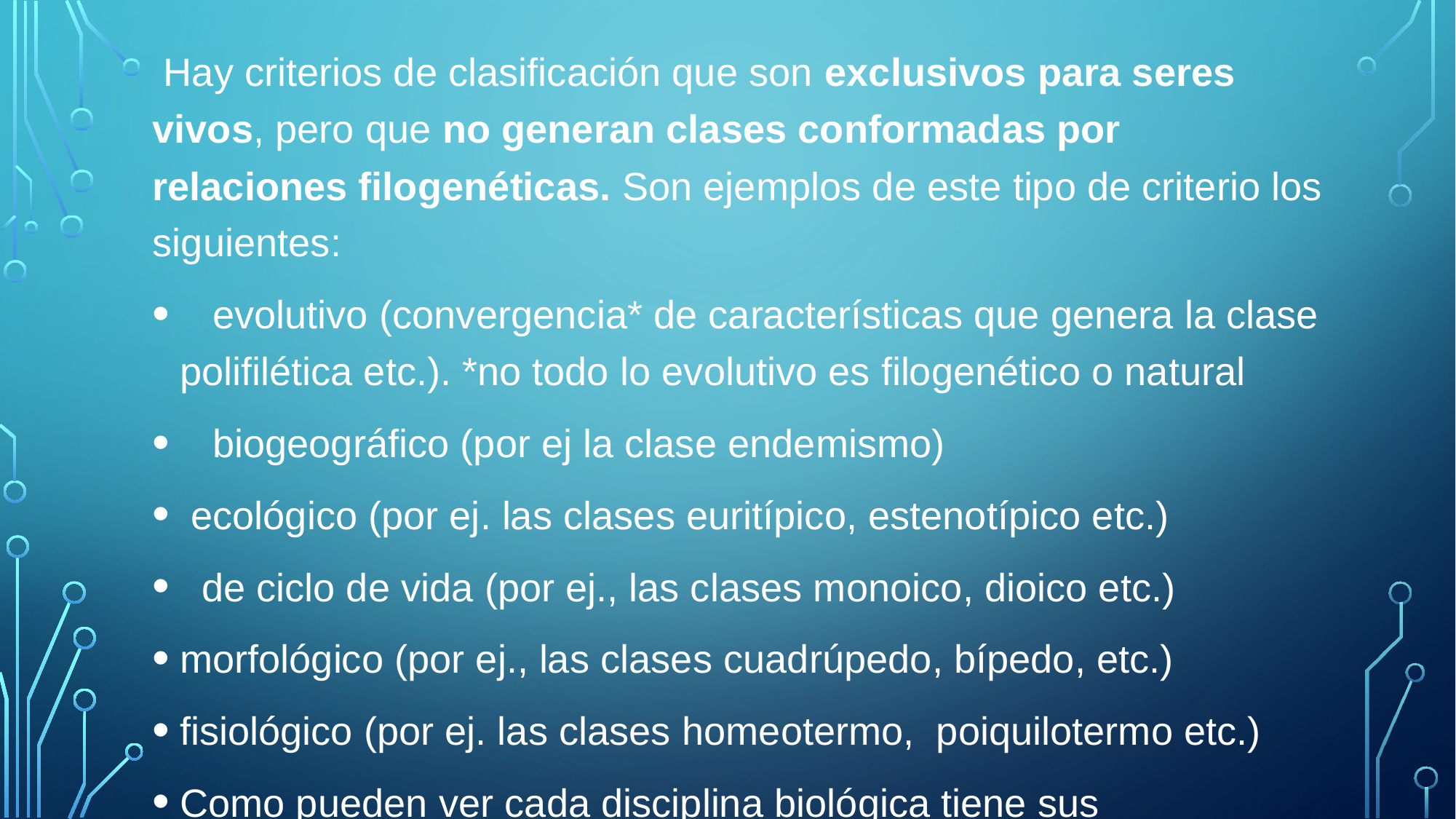

#
 Hay criterios de clasificación que son exclusivos para seres vivos, pero que no generan clases conformadas por relaciones filogenéticas. Son ejemplos de este tipo de criterio los siguientes:
   evolutivo (convergencia* de características que genera la clase polifilética etc.). *no todo lo evolutivo es filogenético o natural
   biogeográfico (por ej la clase endemismo)
 ecológico (por ej. las clases euritípico, estenotípico etc.)
  de ciclo de vida (por ej., las clases monoico, dioico etc.)
morfológico (por ej., las clases cuadrúpedo, bípedo, etc.)
fisiológico (por ej. las clases homeotermo,  poiquilotermo etc.)
Como pueden ver cada disciplina biológica tiene sus clasificaciones y clases.
*